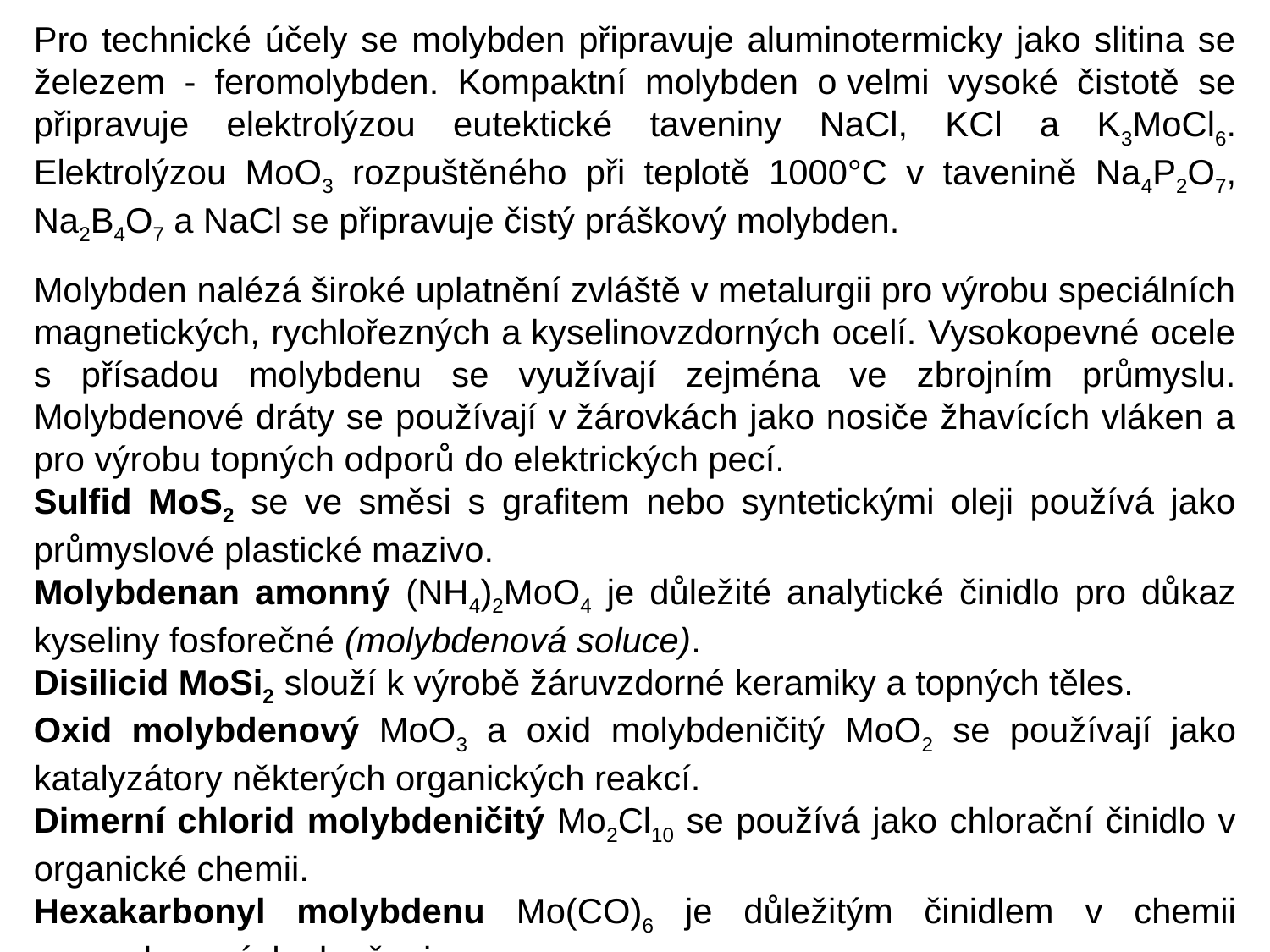

Pro technické účely se molybden připravuje aluminotermicky jako slitina se železem - feromolybden. Kompaktní molybden o velmi vysoké čistotě se připravuje elektrolýzou eutektické taveniny NaCl, KCl a K3MoCl6. Elektrolýzou MoO3 rozpuštěného při teplotě 1000°C v tavenině Na4P2O7, Na2B4O7 a NaCl se připravuje čistý práškový molybden.

Molybden nalézá široké uplatnění zvláště v metalurgii pro výrobu speciálních magnetických, rychlořezných a kyselinovzdorných ocelí. Vysokopevné ocele s přísadou molybdenu se využívají zejména ve zbrojním průmyslu. Molybdenové dráty se používají v žárovkách jako nosiče žhavících vláken a pro výrobu topných odporů do elektrických pecí.
Sulfid MoS2 se ve směsi s grafitem nebo syntetickými oleji používá jako průmyslové plastické mazivo.
Molybdenan amonný (NH4)2MoO4 je důležité analytické činidlo pro důkaz kyseliny fosforečné (molybdenová soluce).
Disilicid MoSi2 slouží k výrobě žáruvzdorné keramiky a topných těles.
Oxid molybdenový MoO3 a oxid molybdeničitý MoO2 se používají jako katalyzátory některých organických reakcí.
Dimerní chlorid molybdeničitý Mo2Cl10 se používá jako chlorační činidlo v organické chemii.
Hexakarbonyl molybdenu Mo(CO)6 je důležitým činidlem v chemii organokovových sloučenin.